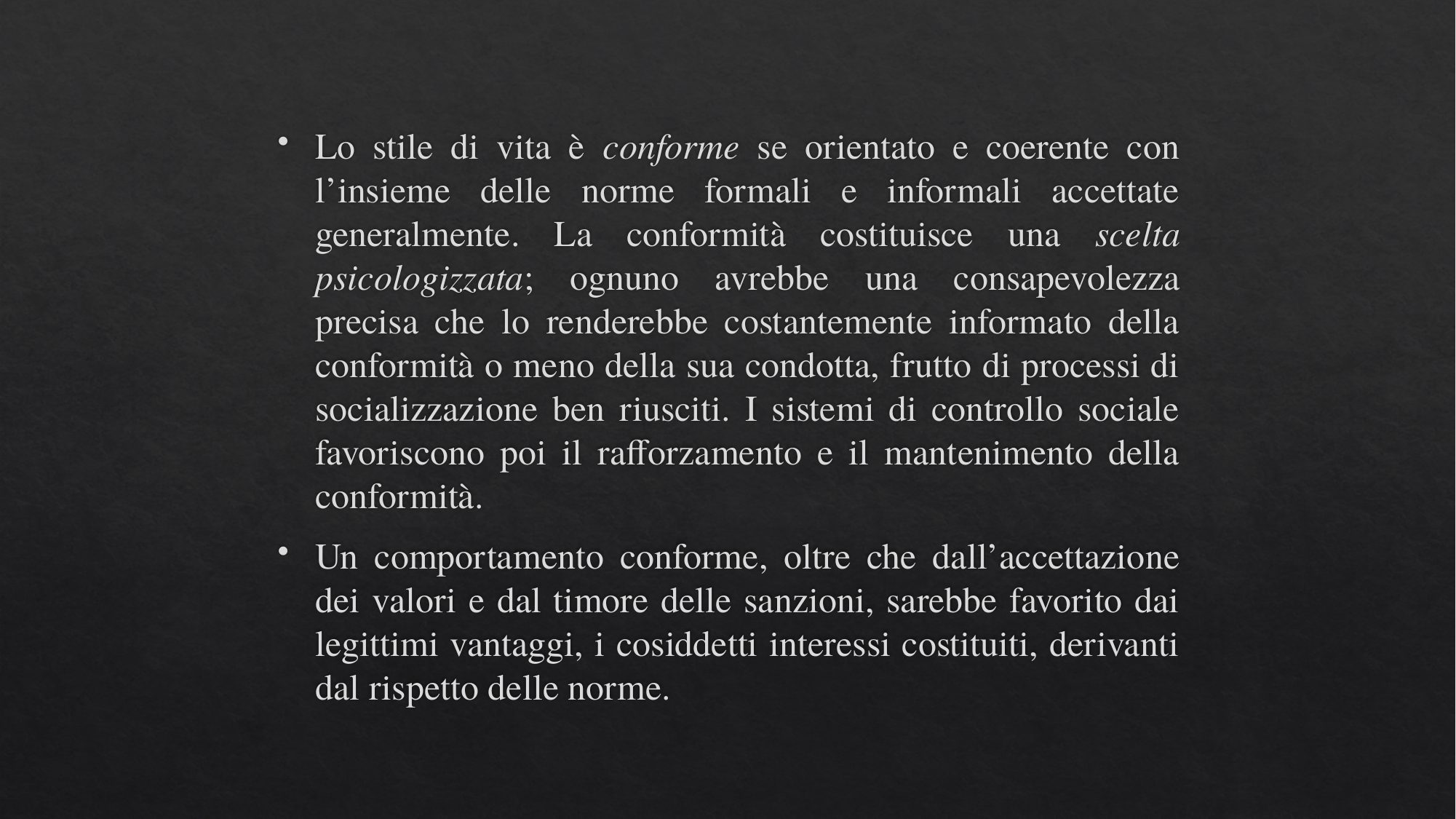

Lo stile di vita è conforme se orientato e coerente con l’insieme delle norme formali e informali accettate generalmente. La conformità costituisce una scelta psicologizzata; ognuno avrebbe una consapevolezza precisa che lo renderebbe costantemente informato della conformità o meno della sua condotta, frutto di processi di socializzazione ben riusciti. I sistemi di controllo sociale favoriscono poi il rafforzamento e il mantenimento della conformità.
Un comportamento conforme, oltre che dall’accettazione dei valori e dal timore delle sanzioni, sarebbe favorito dai legittimi vantaggi, i cosiddetti interessi costituiti, derivanti dal rispetto delle norme.